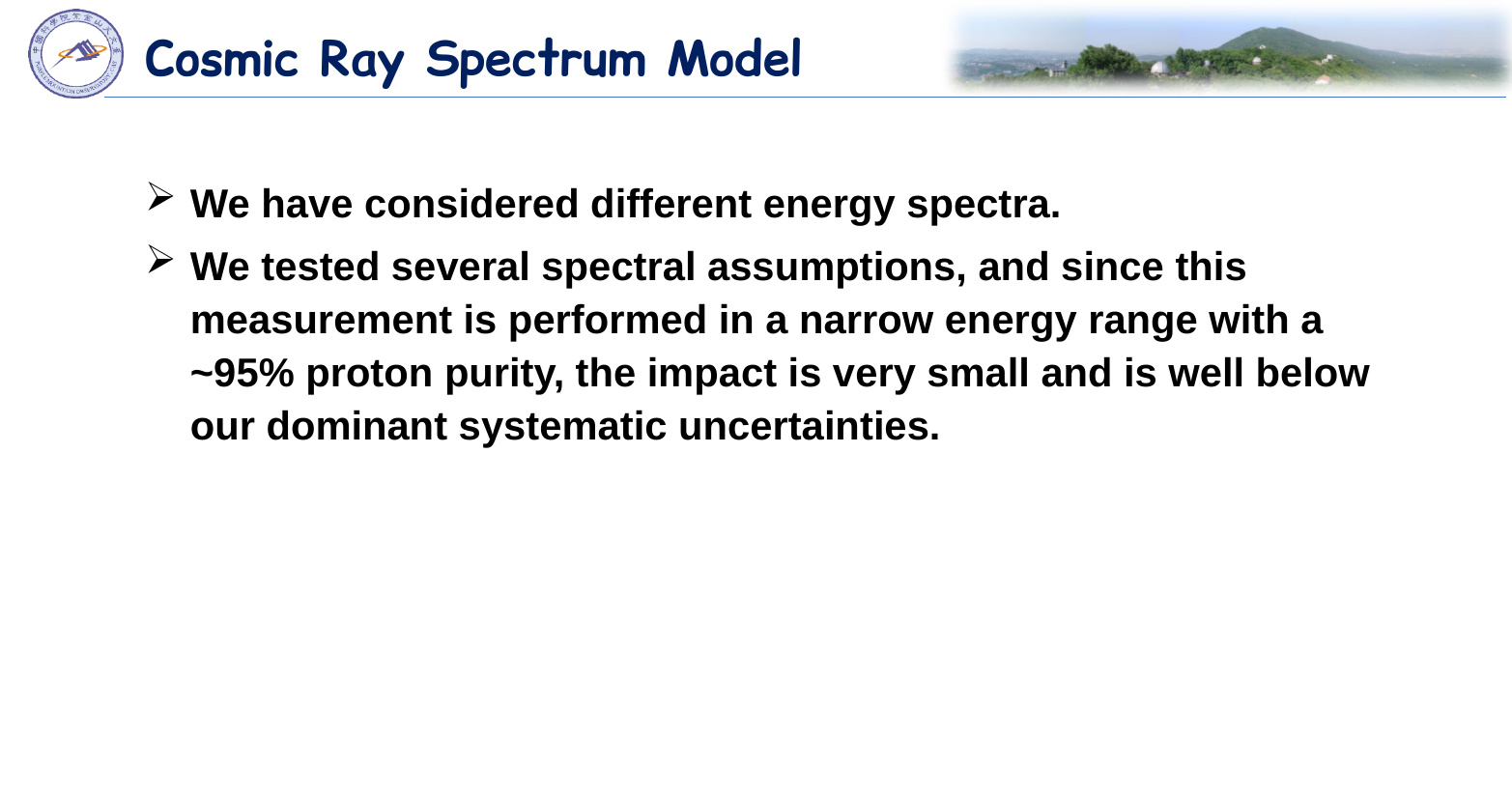

# Cosmic Ray Spectrum Model
We have considered different energy spectra.
We tested several spectral assumptions, and since this measurement is performed in a narrow energy range with a ~95% proton purity, the impact is very small and is well below our dominant systematic uncertainties.
24